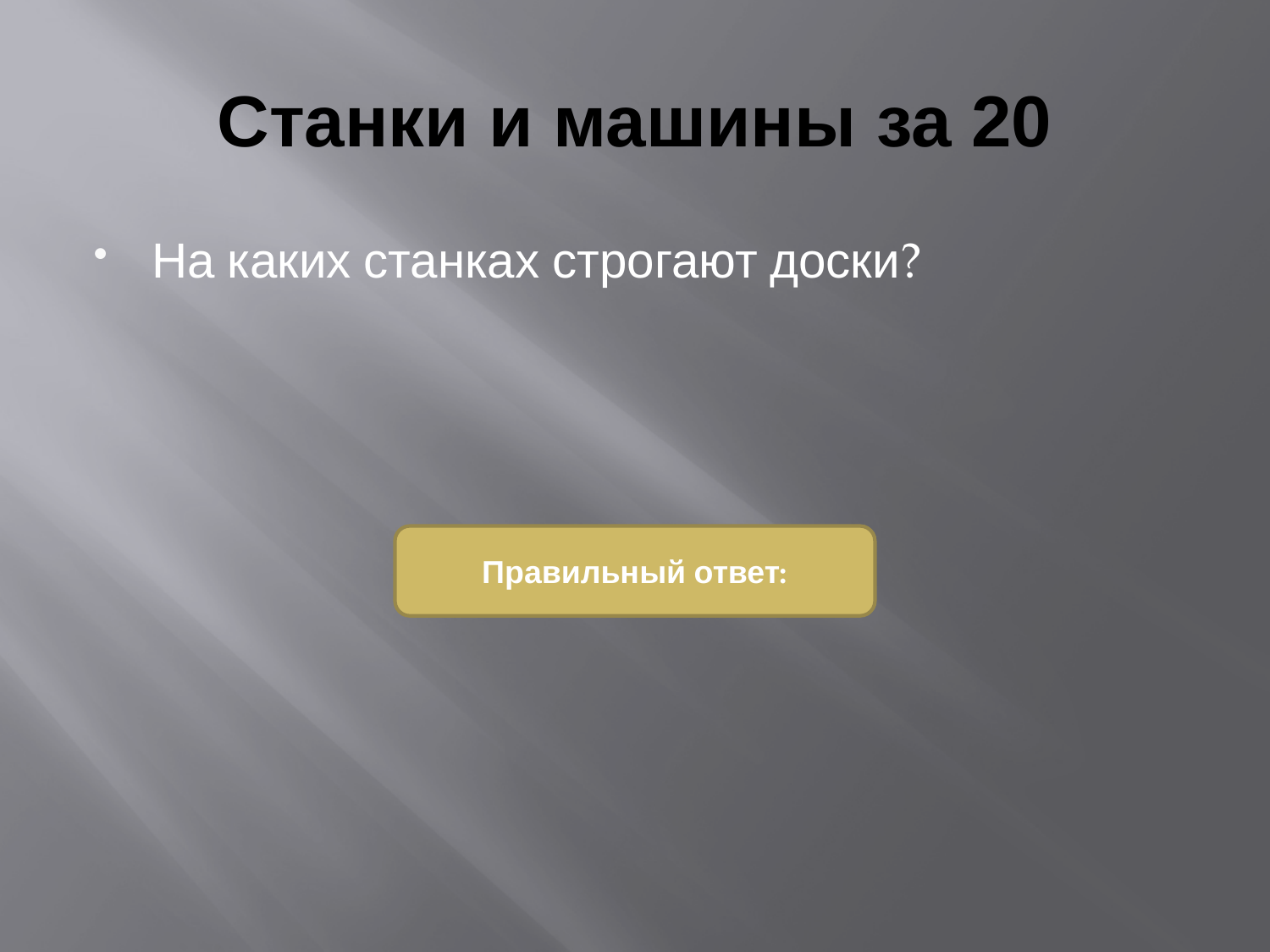

# Станки и машины за 20
На каких станках строгают доски?
Правильный ответ: